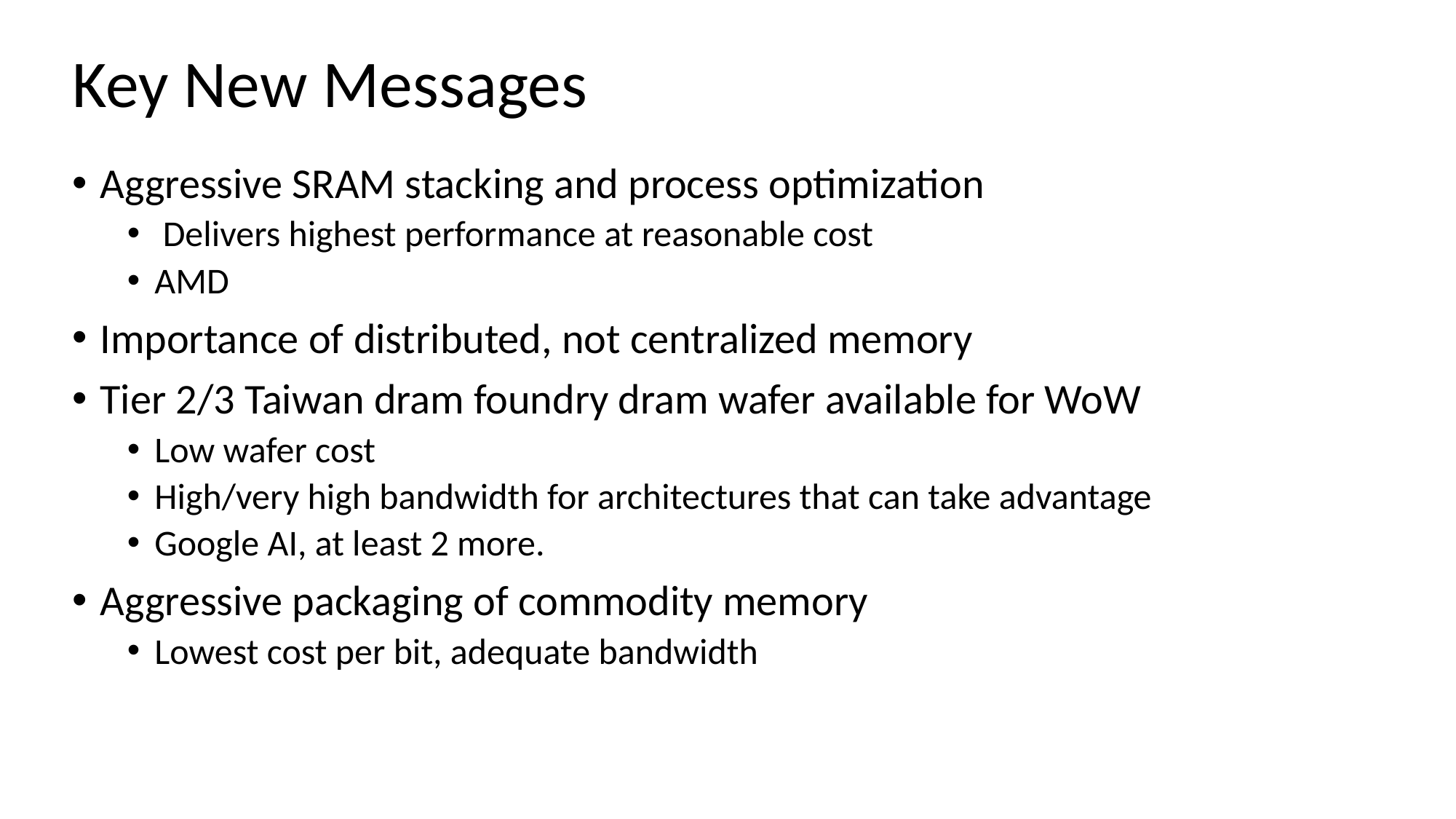

# Key New Messages
Aggressive SRAM stacking and process optimization
 Delivers highest performance at reasonable cost
AMD
Importance of distributed, not centralized memory
Tier 2/3 Taiwan dram foundry dram wafer available for WoW
Low wafer cost
High/very high bandwidth for architectures that can take advantage
Google AI, at least 2 more.
Aggressive packaging of commodity memory
Lowest cost per bit, adequate bandwidth